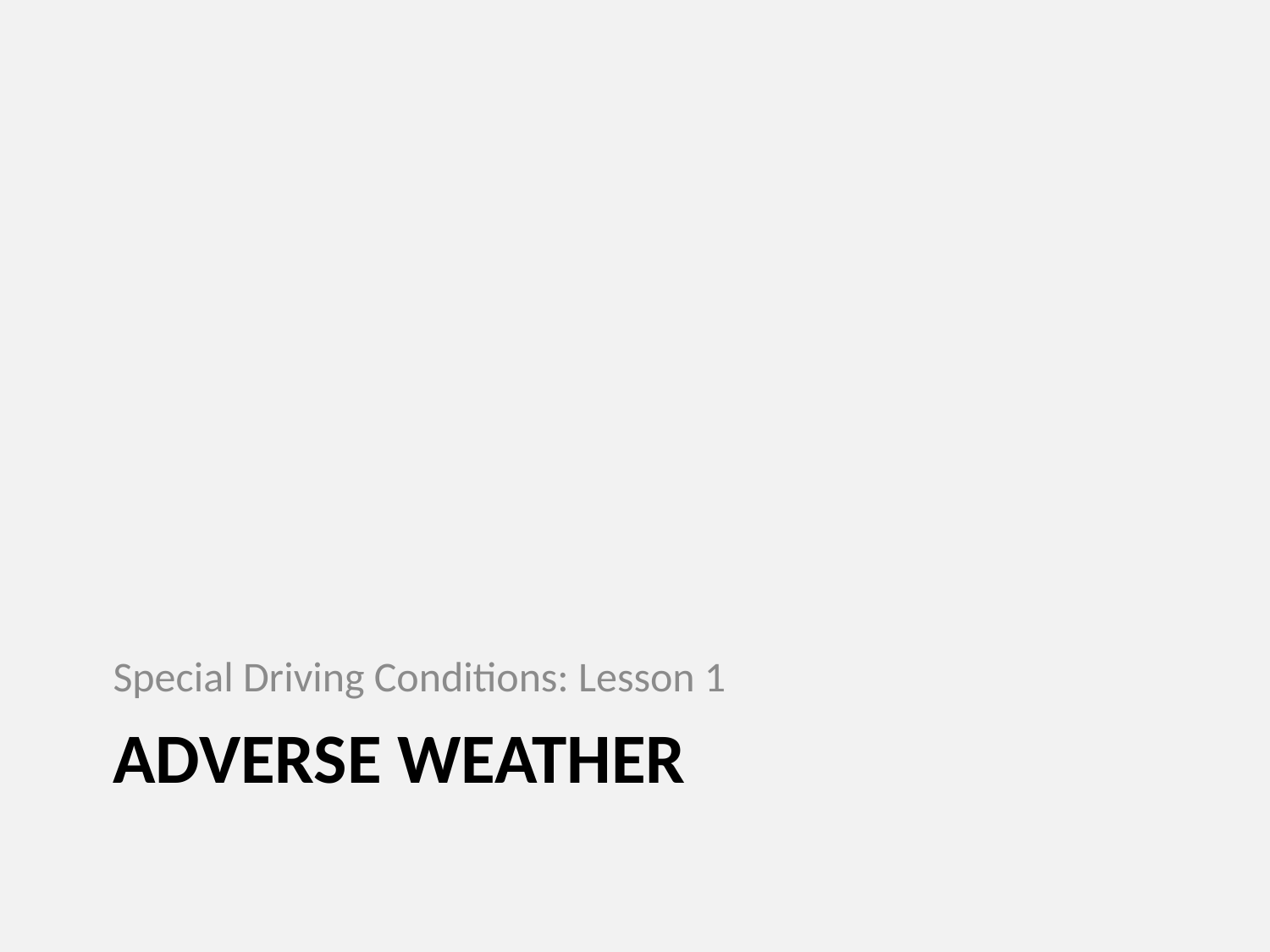

Special Driving Conditions: Lesson 1
# Adverse Weather